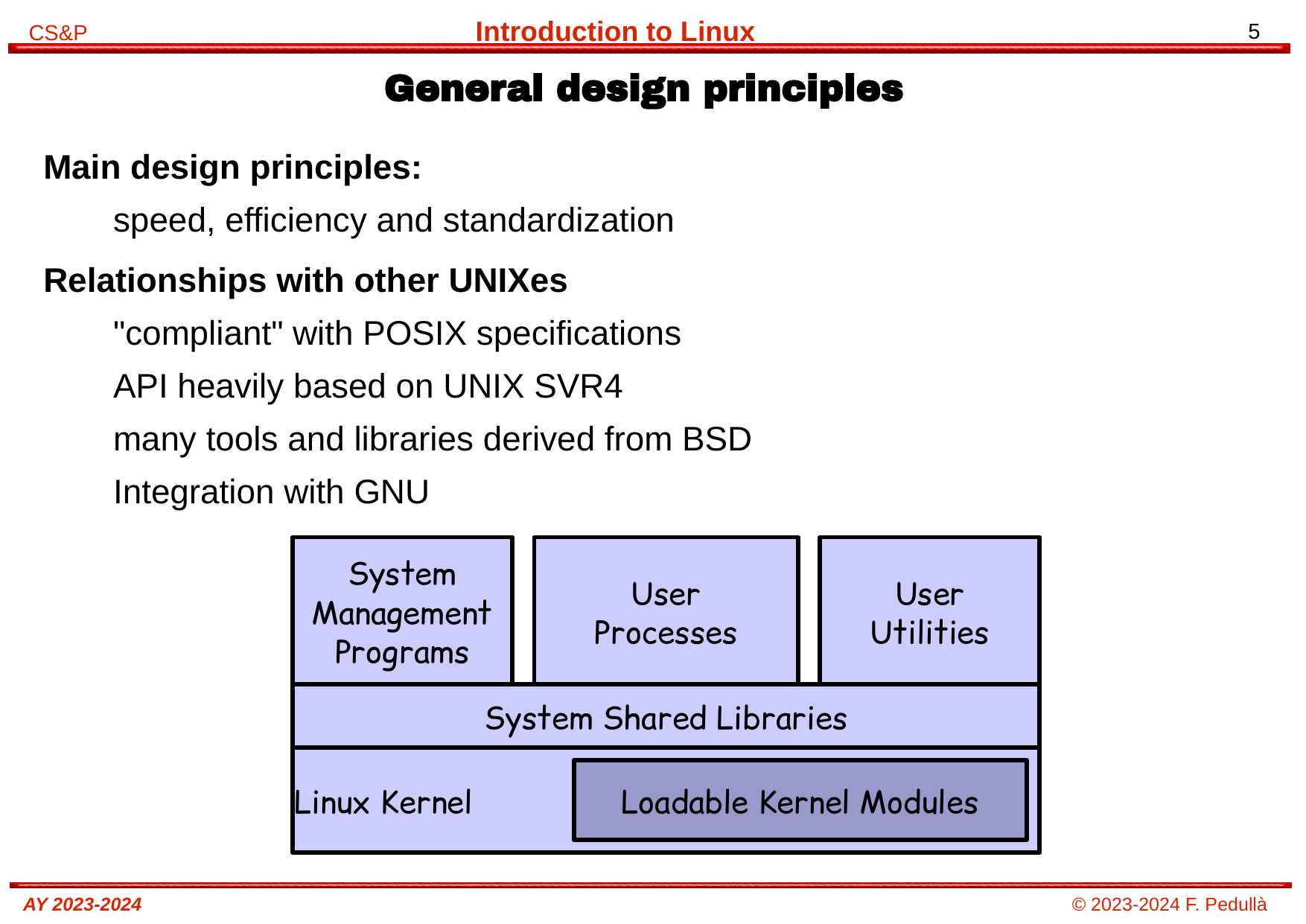

# General design principles
Main design principles:
speed, efficiency and standardization
Relationships with other UNIXes
"compliant" with POSIX specifications
API heavily based on UNIX SVR4
many tools and libraries derived from BSD
Integration with GNU
System
Management
Programs
User
Processes
User
Utilities
System Shared Libraries
Linux Kernel
Loadable Kernel Modules